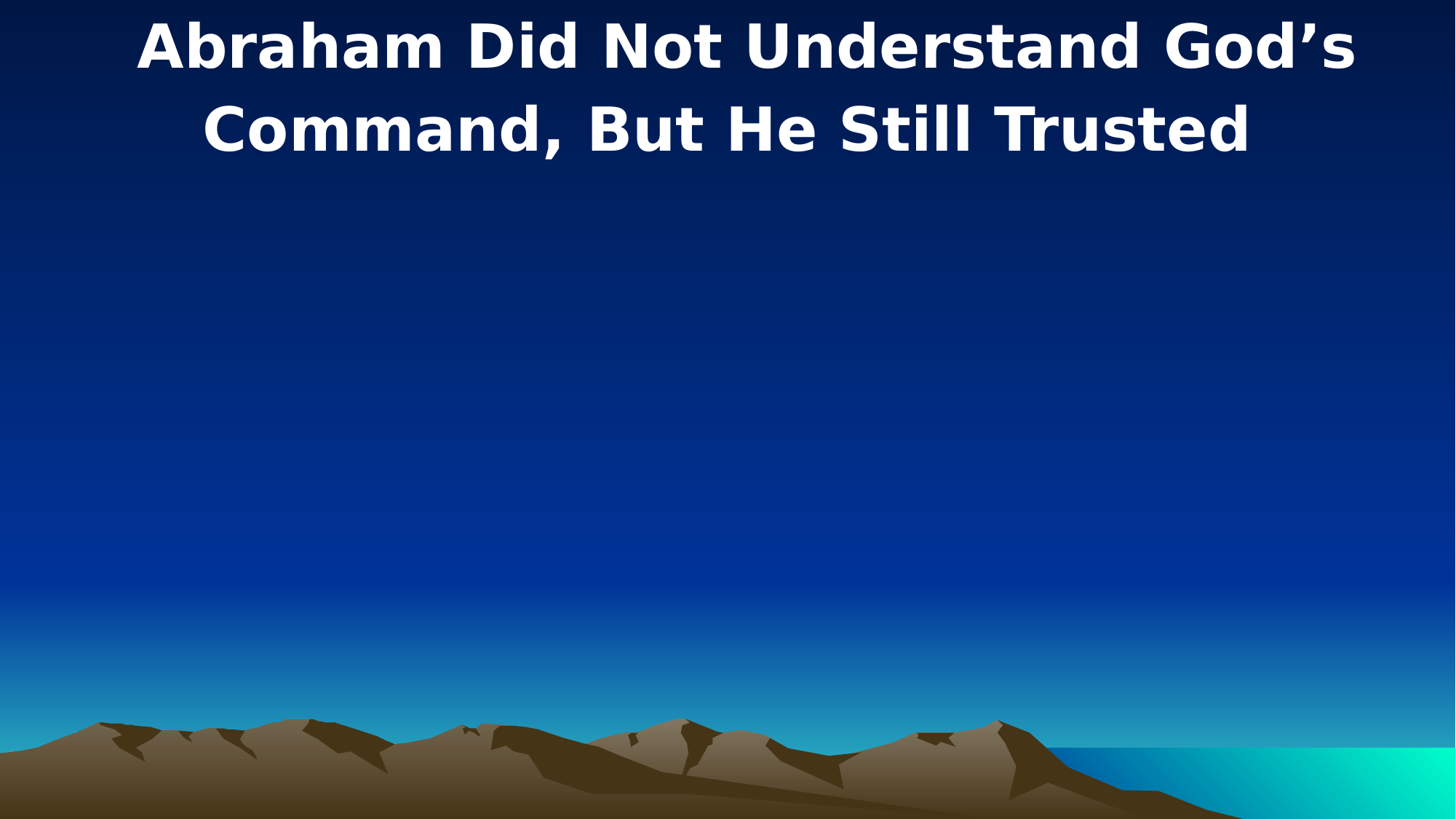

Abraham Did Not Understand God’s Command, But He Still Trusted